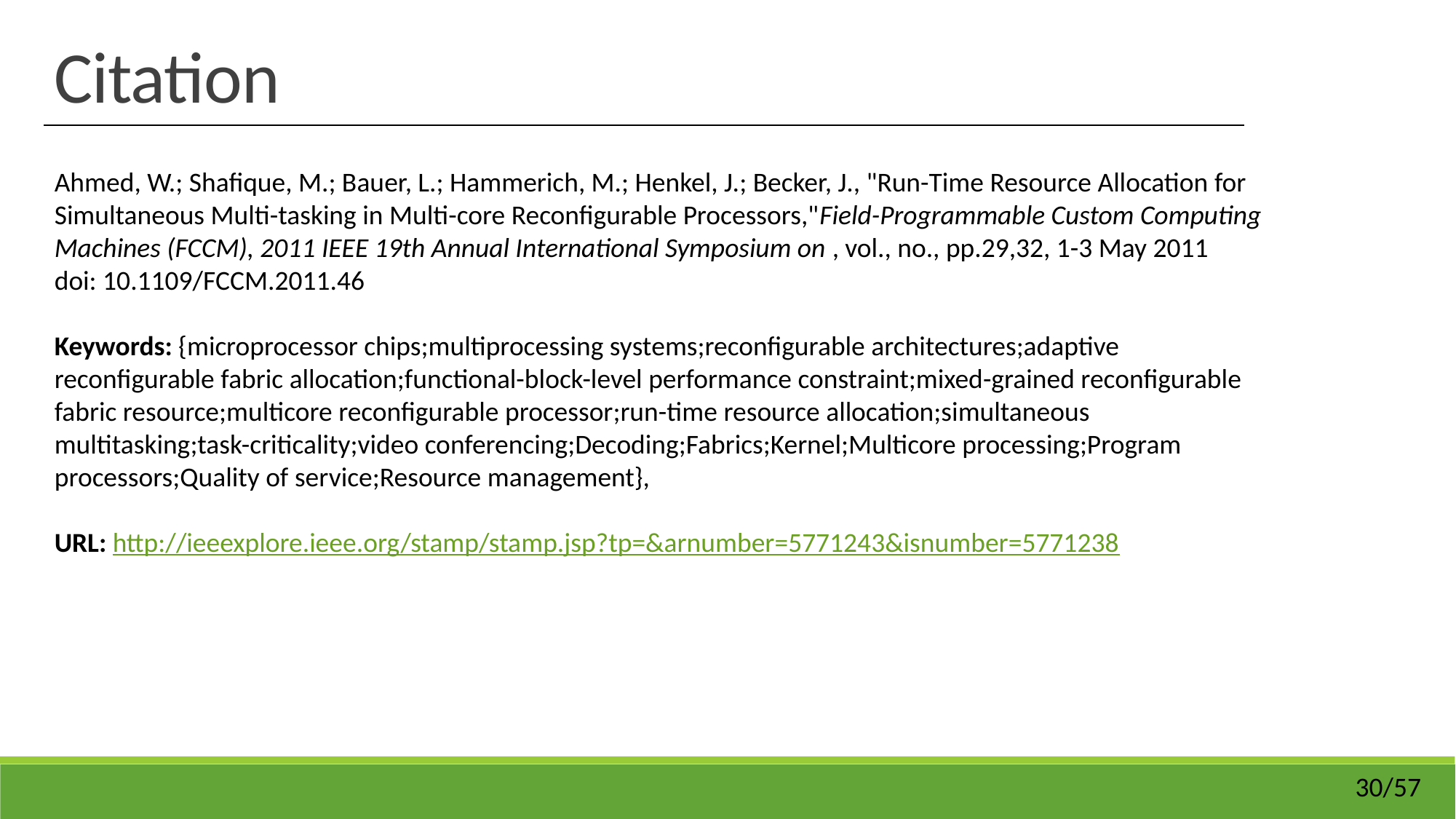

Citation
Ahmed, W.; Shafique, M.; Bauer, L.; Hammerich, M.; Henkel, J.; Becker, J., "Run-Time Resource Allocation for Simultaneous Multi-tasking in Multi-core Reconfigurable Processors,"Field-Programmable Custom Computing Machines (FCCM), 2011 IEEE 19th Annual International Symposium on , vol., no., pp.29,32, 1-3 May 2011
doi: 10.1109/FCCM.2011.46
Keywords: {microprocessor chips;multiprocessing systems;reconfigurable architectures;adaptive reconfigurable fabric allocation;functional-block-level performance constraint;mixed-grained reconfigurable fabric resource;multicore reconfigurable processor;run-time resource allocation;simultaneous multitasking;task-criticality;video conferencing;Decoding;Fabrics;Kernel;Multicore processing;Program processors;Quality of service;Resource management},
URL: http://ieeexplore.ieee.org/stamp/stamp.jsp?tp=&arnumber=5771243&isnumber=5771238​

30/57